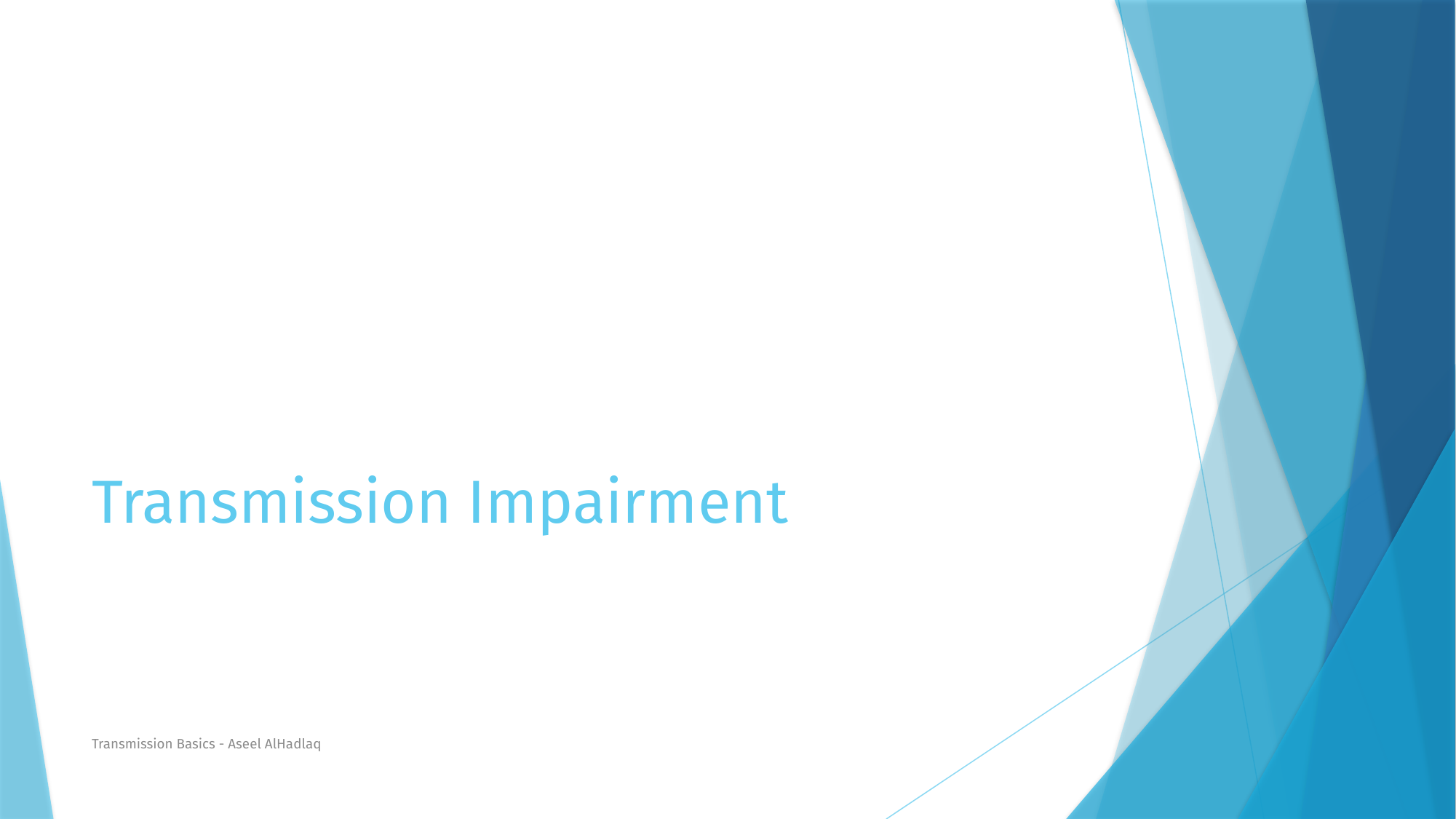

# Transmission Impairment

Transmission Basics - Aseel AlHadlaq